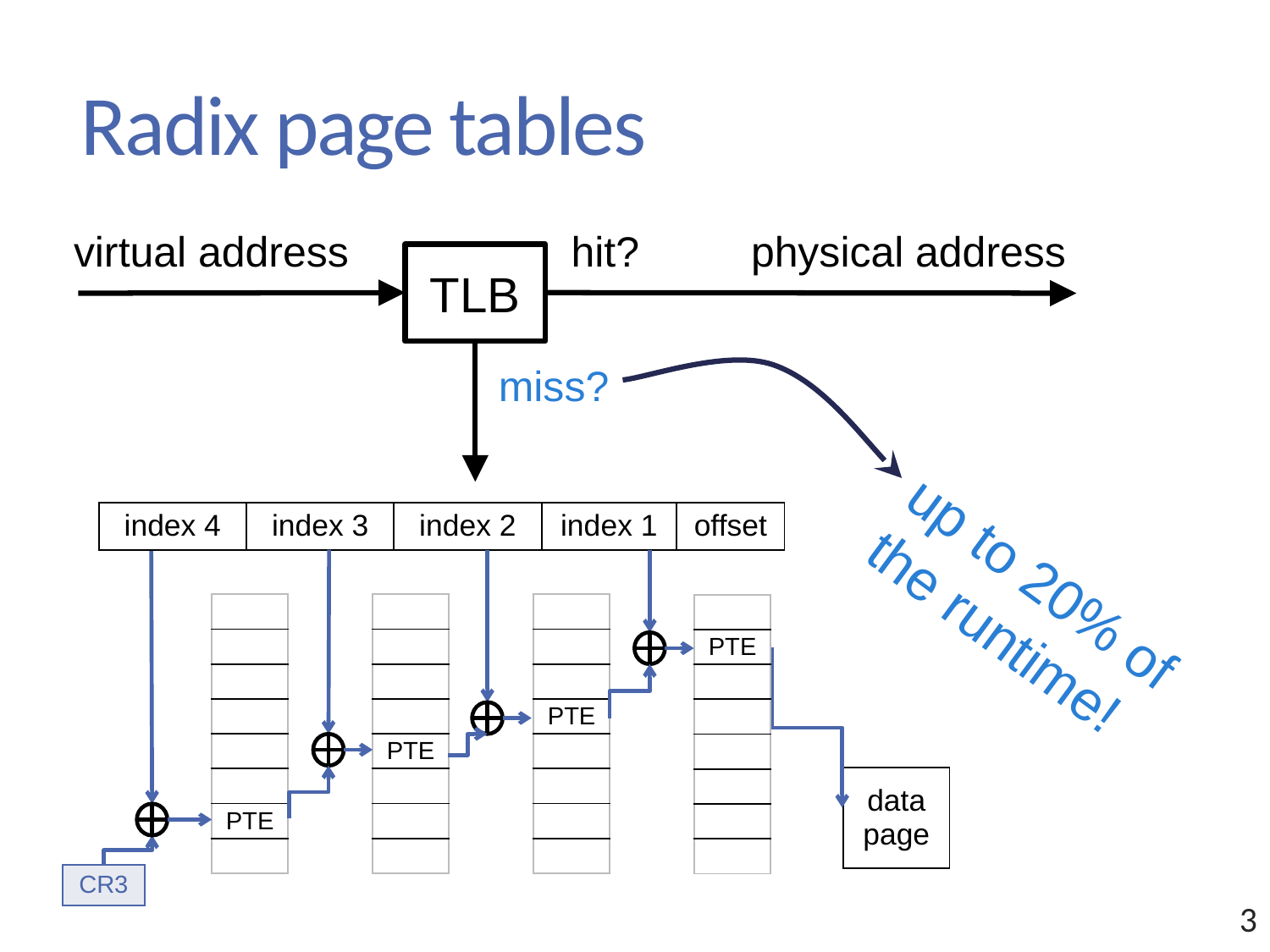

# Radix page tables
virtual address
hit?
physical address
TLB
miss?

up to 20% of the runtime!
| index 4 | index 3 | index 2 | index 1 | offset |
| --- | --- | --- | --- | --- |
|  |
| --- |
|  |
|  |
|  |
|  |
|  |
| PTE |
|  |
|  |
| --- |
|  |
|  |
|  |
| PTE |
|  |
|  |
|  |
|  |
| --- |
|  |
|  |
| PTE |
|  |
|  |
|  |
|  |
|  |
| --- |
| PTE |
|  |
|  |
|  |
|  |
|  |
|  |

| data page |
| --- |

| CR3 |
| --- |